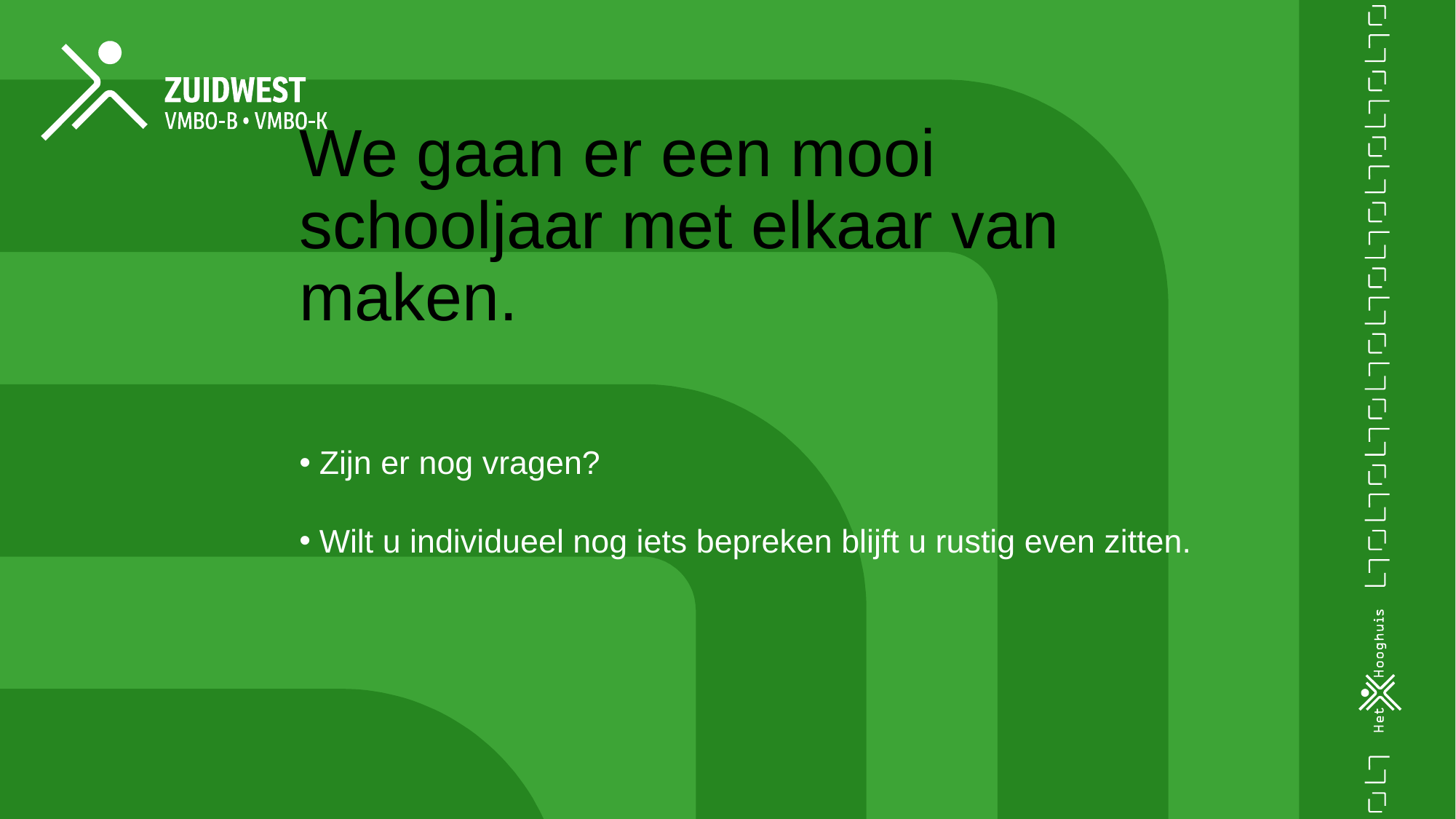

# We gaan er een mooi schooljaar met elkaar van maken.
Zijn er nog vragen?

Wilt u individueel nog iets bepreken blijft u rustig even zitten.